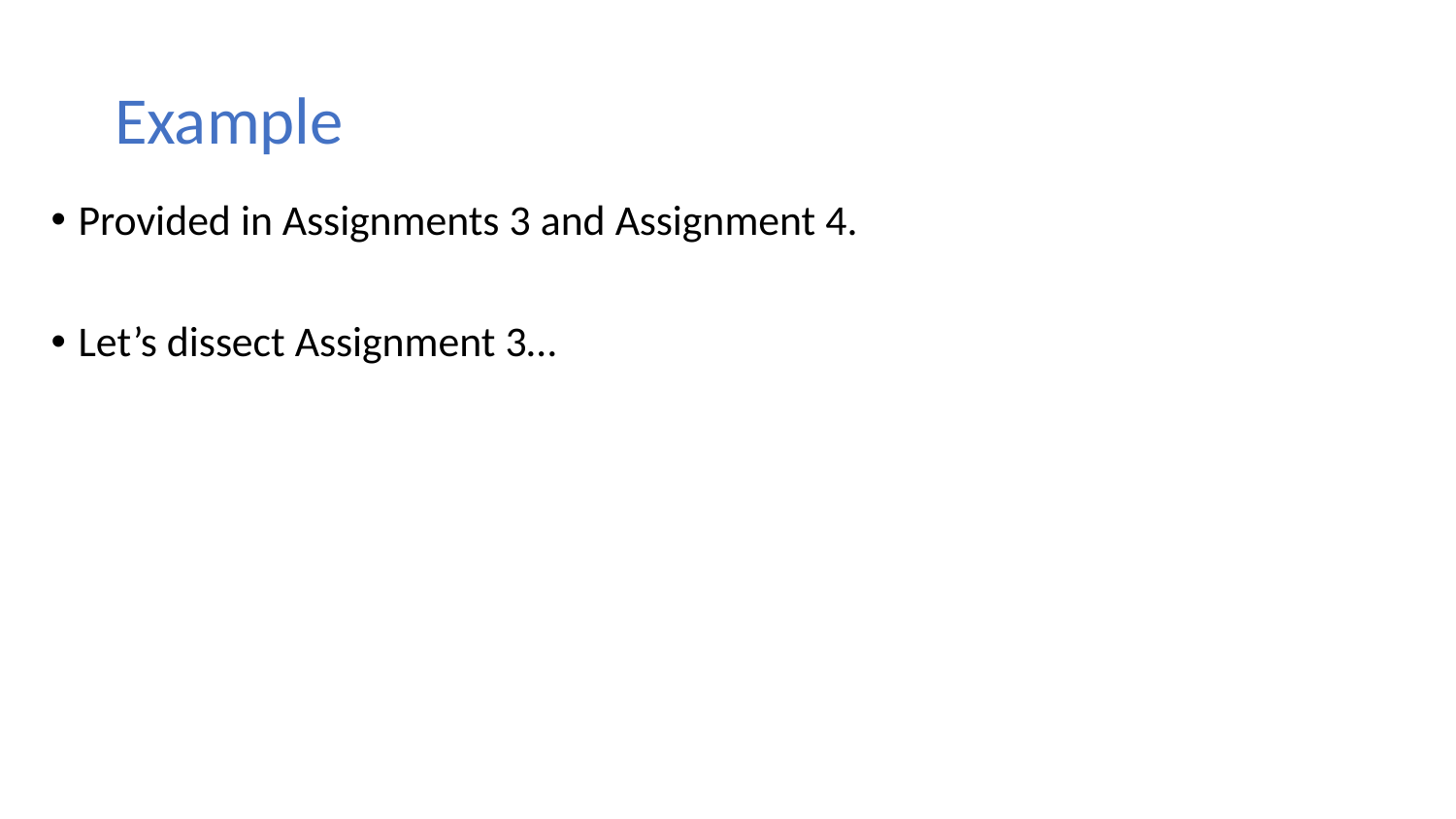

# Example
Provided in Assignments 3 and Assignment 4.

Let’s dissect Assignment 3…